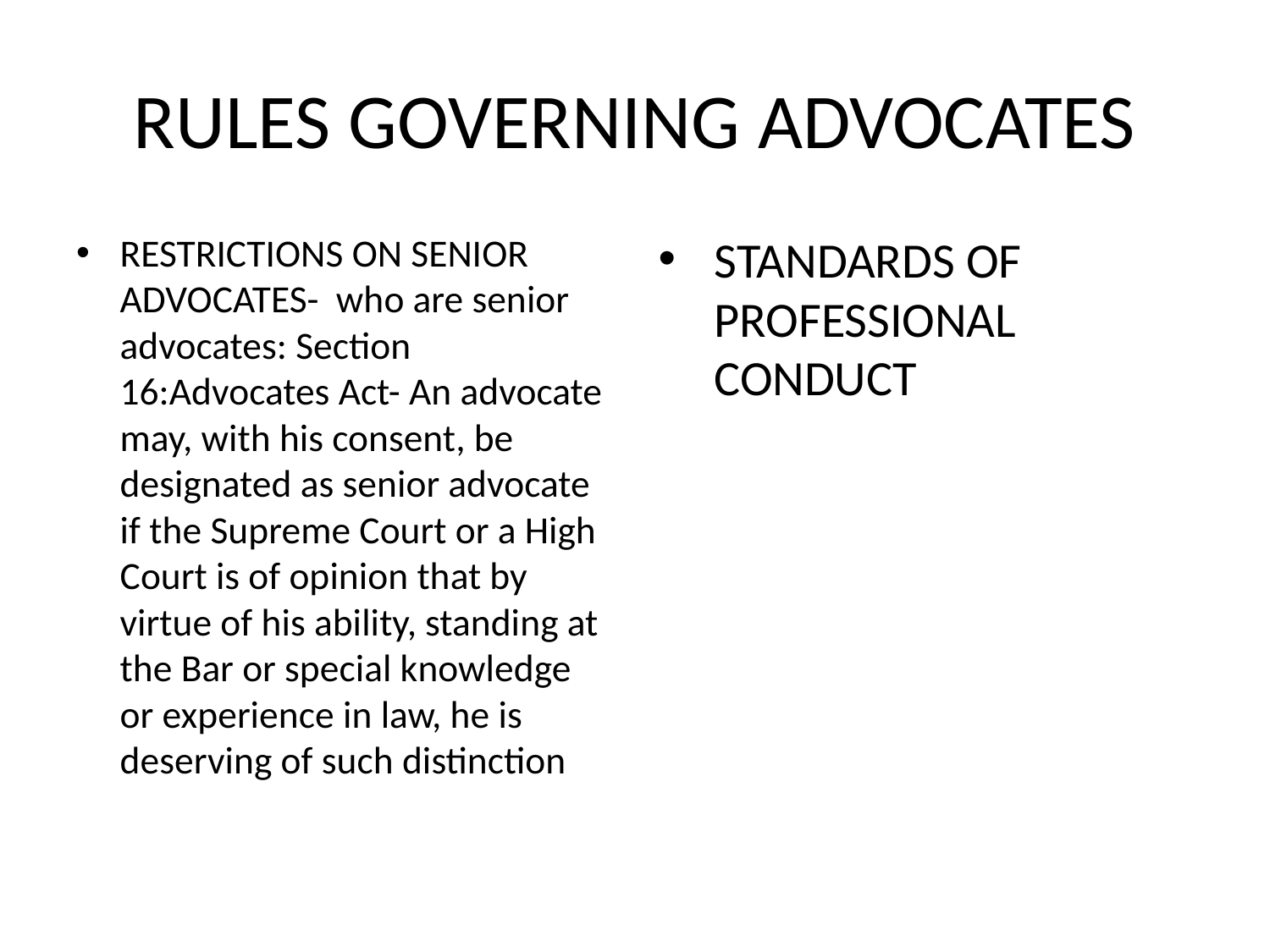

# RULES GOVERNING ADVOCATES
RESTRICTIONS ON SENIOR ADVOCATES-  who are senior advocates: Section 16:Advocates Act- An advocate may, with his consent, be designated as senior advocate if the Supreme Court or a High Court is of opinion that by virtue of his ability, standing at the Bar or special knowledge or experience in law, he is deserving of such distinction
STANDARDS OF PROFESSIONAL CONDUCT